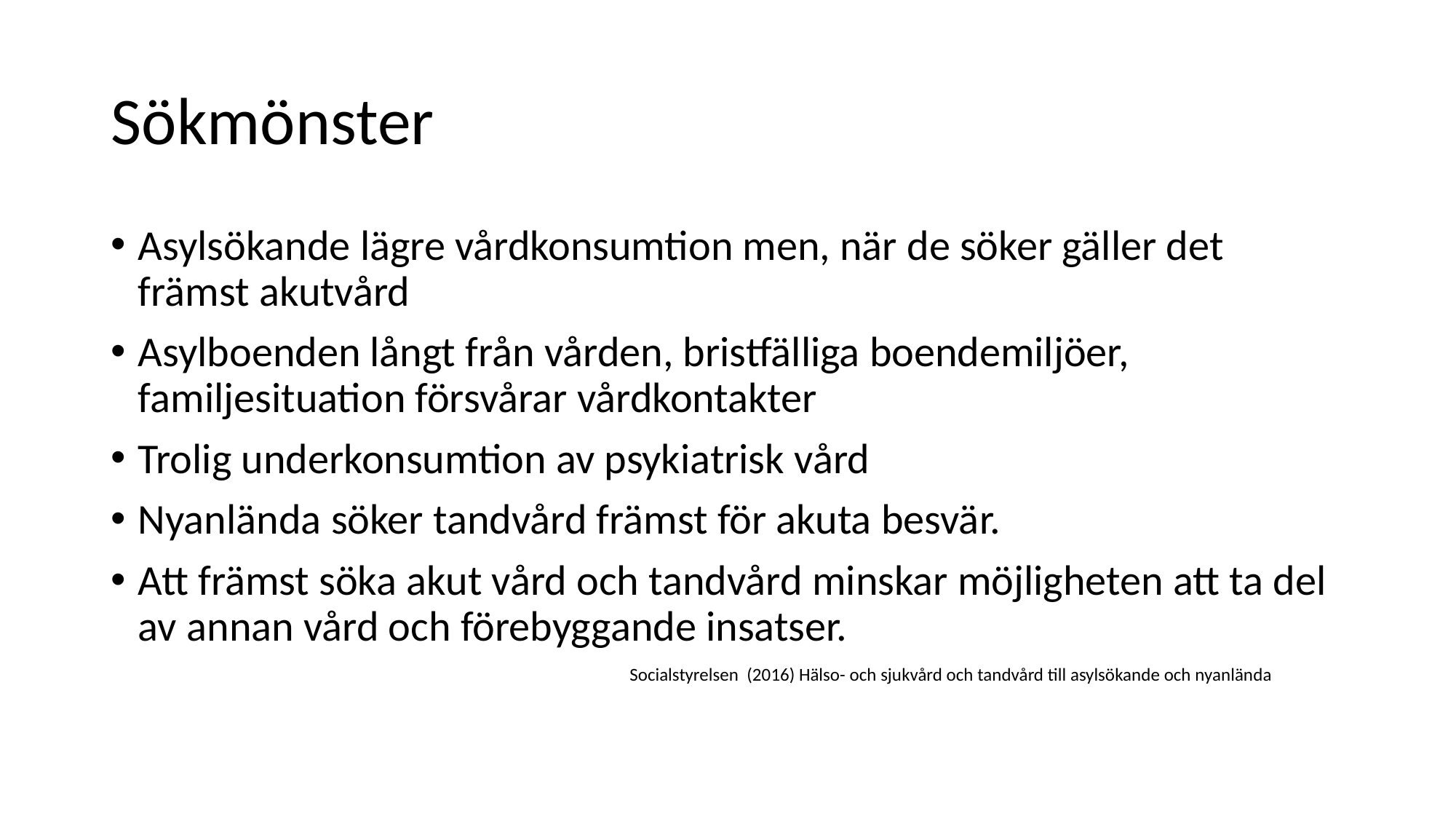

# Sökmönster
Asylsökande lägre vårdkonsumtion men, när de söker gäller det främst akutvård
Asylboenden långt från vården, bristfälliga boendemiljöer, familjesituation försvårar vårdkontakter
Trolig underkonsumtion av psykiatrisk vård
Nyanlända söker tandvård främst för akuta besvär.
Att främst söka akut vård och tandvård minskar möjligheten att ta del av annan vård och förebyggande insatser.
                                                                                                                            Socialstyrelsen  (2016) Hälso- och sjukvård och tandvård till asylsökande och nyanlända